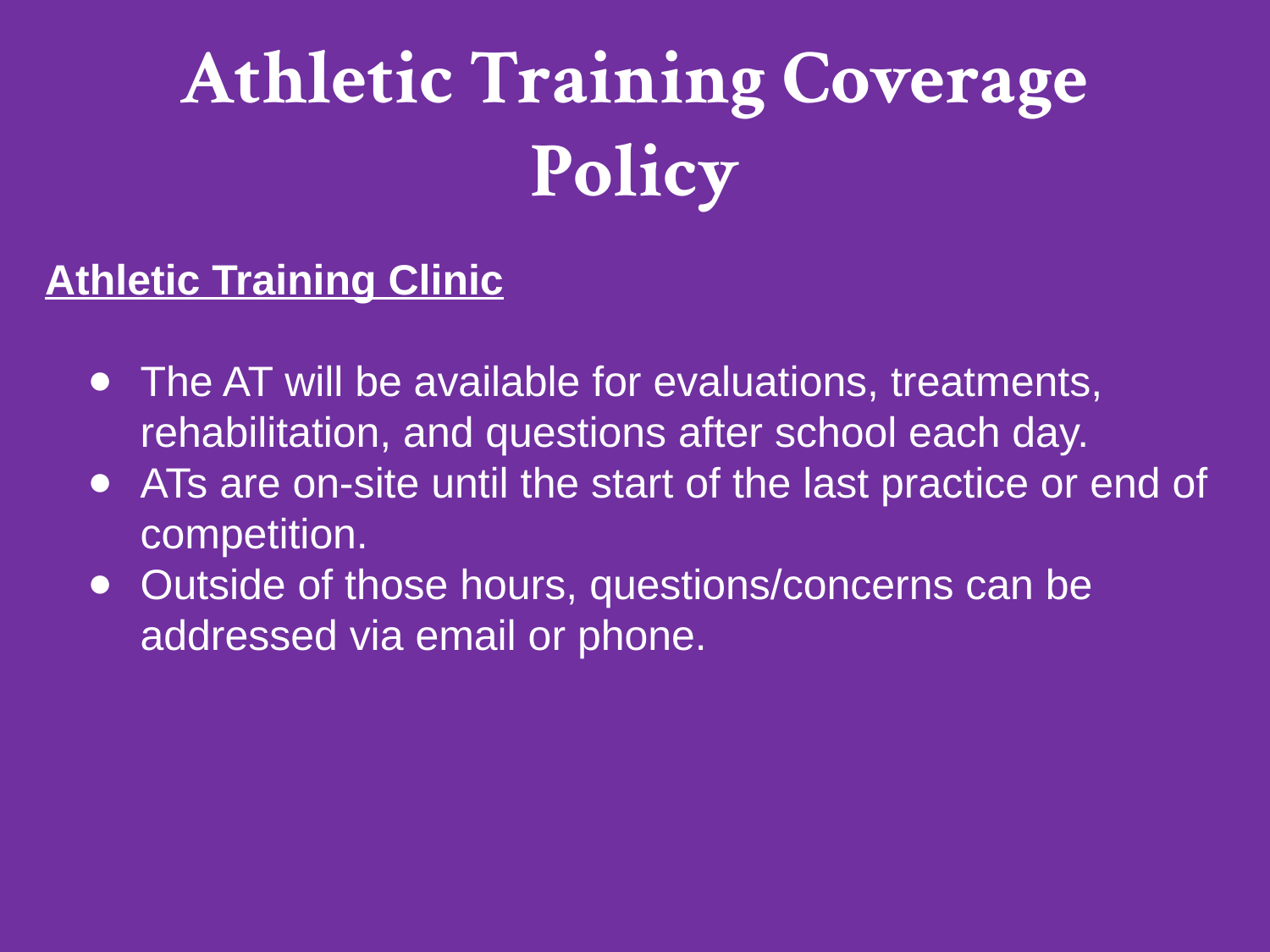

Athletic Training Coverage Policy

Athletic Training Clinic

The AT will be available for evaluations, treatments, rehabilitation, and questions after school each day.
ATs are on-site until the start of the last practice or end of competition.
Outside of those hours, questions/concerns can be addressed via email or phone.